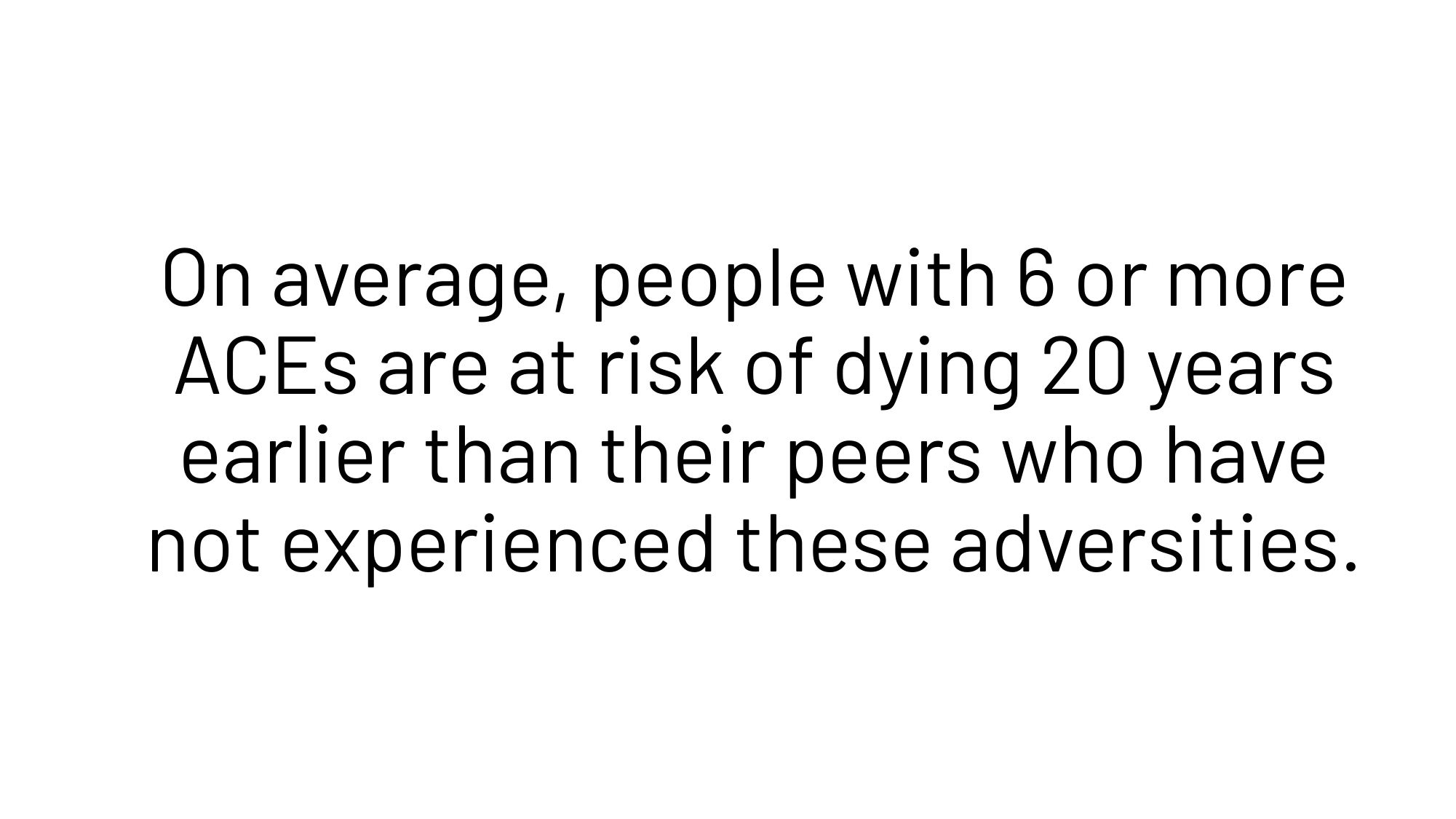

# On average, people with 6 or more ACEs are at risk of dying 20 years earlier than their peers who have not experienced these adversities.